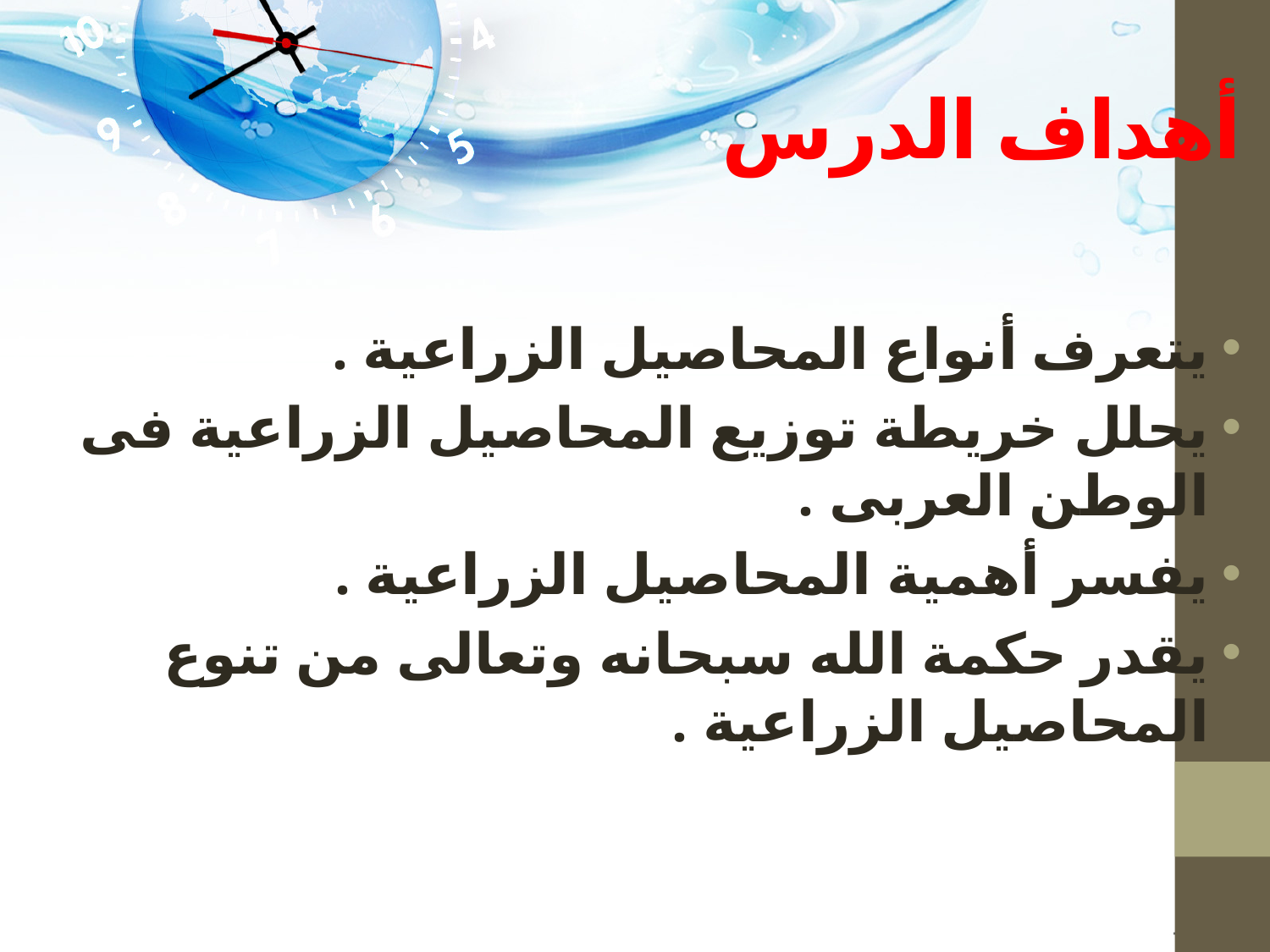

# أهداف الدرس
يتعرف أنواع المحاصيل الزراعية .
يحلل خريطة توزيع المحاصيل الزراعية فى الوطن العربى .
يفسر أهمية المحاصيل الزراعية .
يقدر حكمة الله سبحانه وتعالى من تنوع المحاصيل الزراعية .